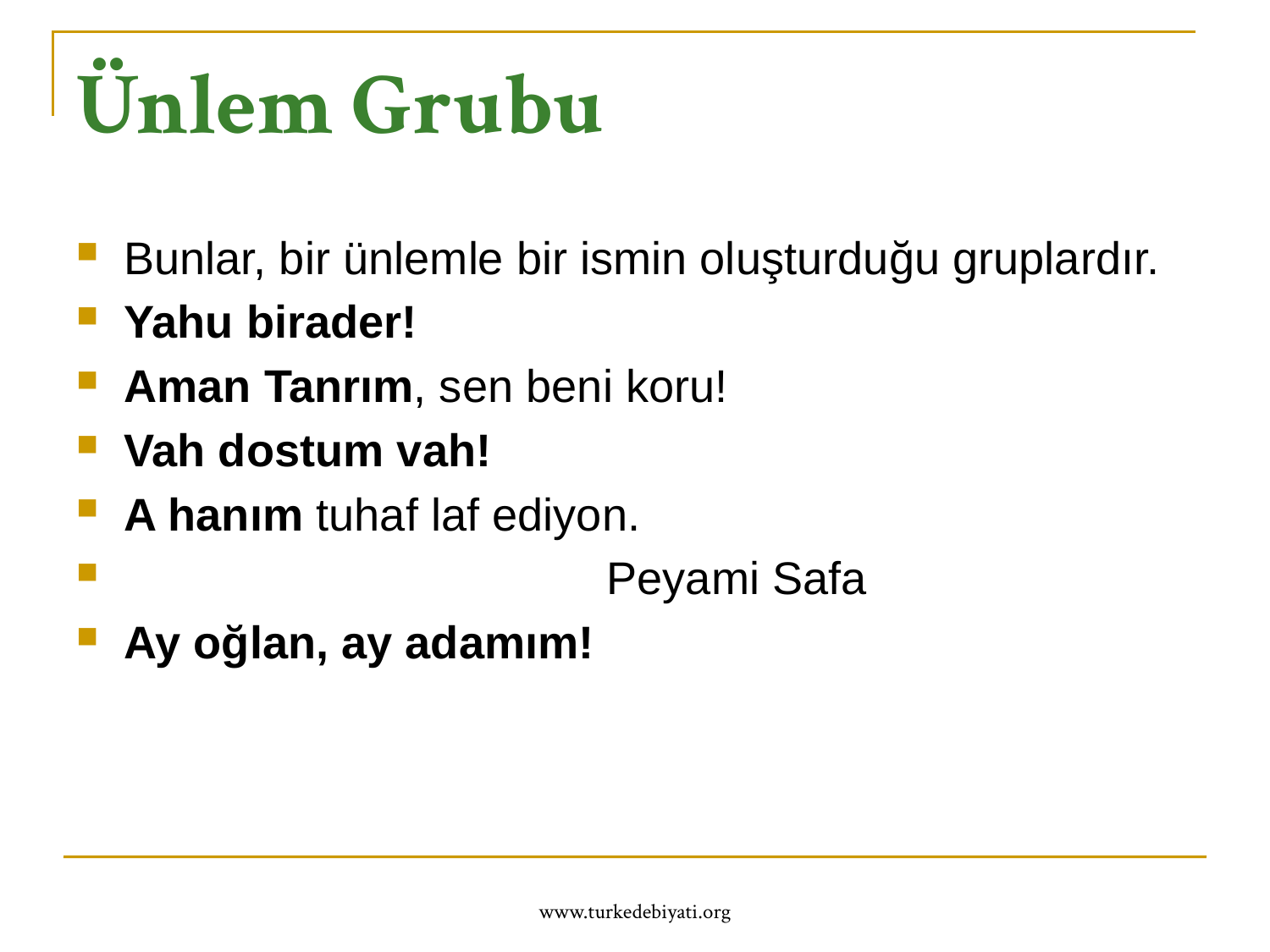

# Ünlem Grubu
Bunlar, bir ünlemle bir ismin oluşturduğu gruplardır.
Yahu birader!
Aman Tanrım, sen beni koru!
Vah dostum vah!
A hanım tuhaf laf ediyon.
                                      Peyami Safa
Ay oğlan, ay adamım!
www.turkedebiyati.org